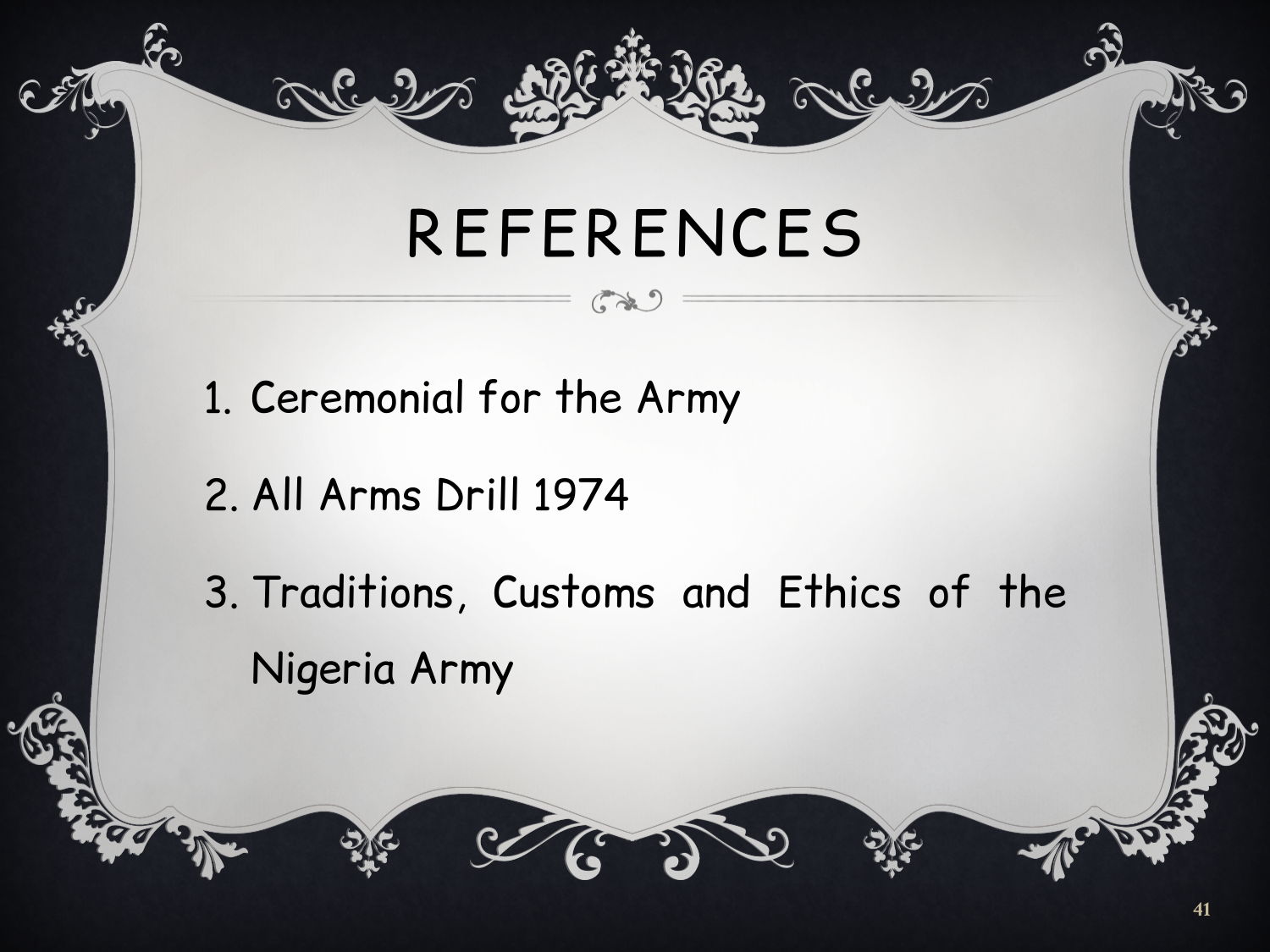

# REFERENCES
Ceremonial for the Army
All Arms Drill 1974
Traditions, Customs and Ethics of the Nigeria Army
41